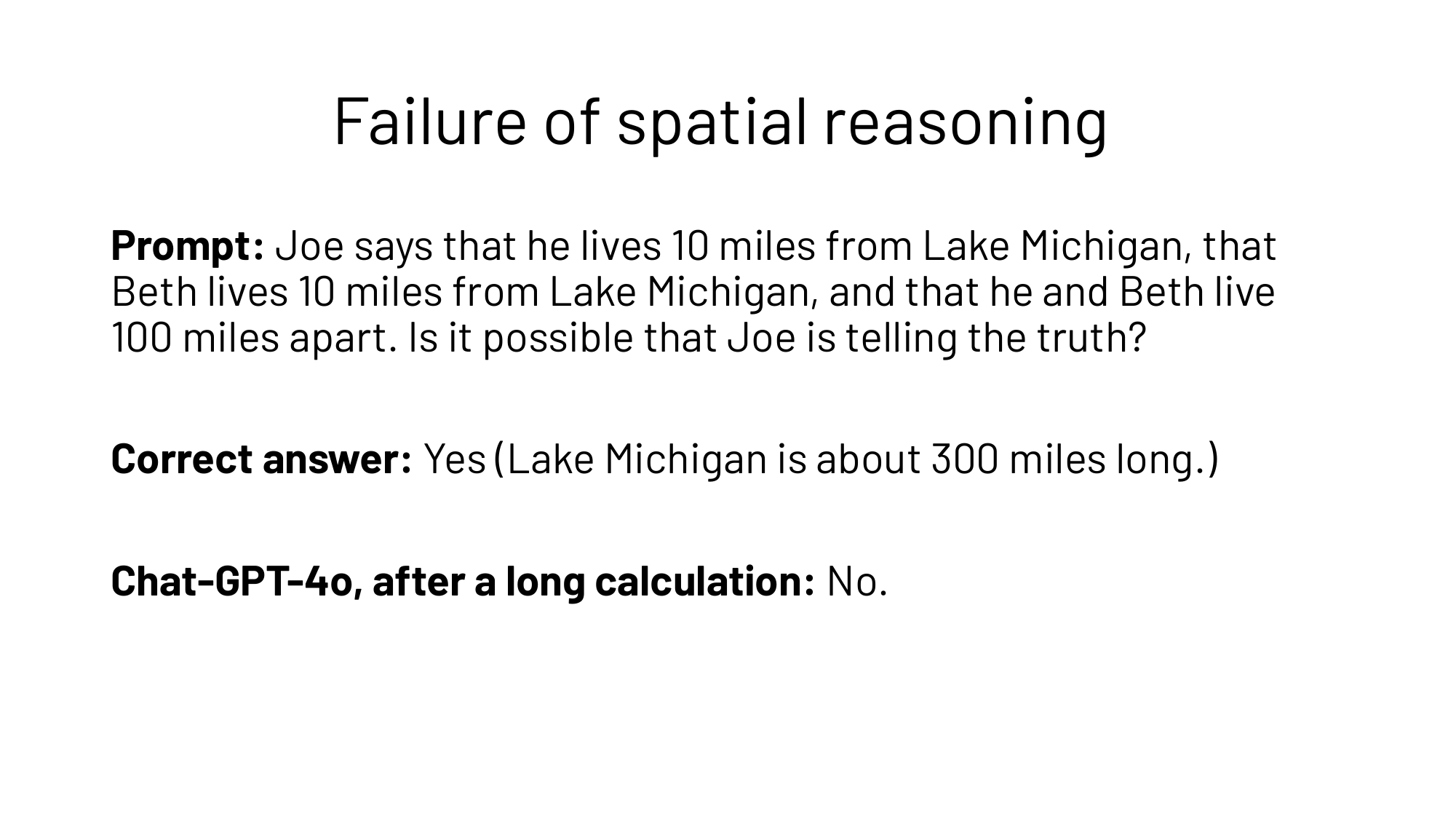

# Failure of spatial reasoning
Prompt: Joe says that he lives 10 miles from Lake Michigan, that Beth lives 10 miles from Lake Michigan, and that he and Beth live 100 miles apart. Is it possible that Joe is telling the truth?

Correct answer: Yes (Lake Michigan is about 300 miles long.)

Chat-GPT-4o, after a long calculation: No.